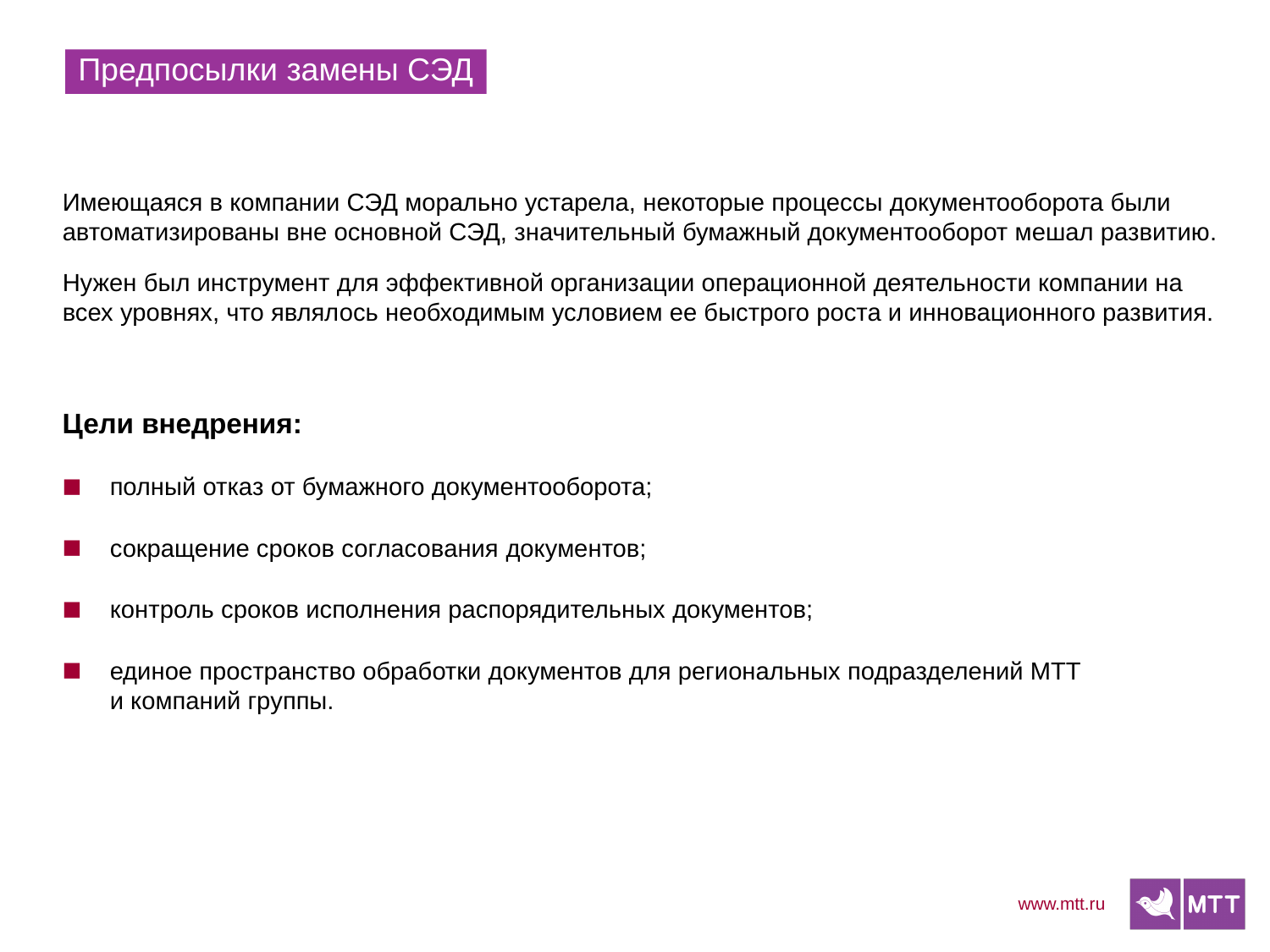

Предпосылки замены СЭД
Имеющаяся в компании СЭД морально устарела, некоторые процессы документооборота были автоматизированы вне основной СЭД, значительный бумажный документооборот мешал развитию.
Нужен был инструмент для эффективной организации операционной деятельности компании на всех уровнях, что являлось необходимым условием ее быстрого роста и инновационного развития.
Цели внедрения:
полный отказ от бумажного документооборота;
сокращение сроков согласования документов;
контроль сроков исполнения распорядительных документов;
единое пространство обработки документов для региональных подразделений МТТ
и компаний группы.